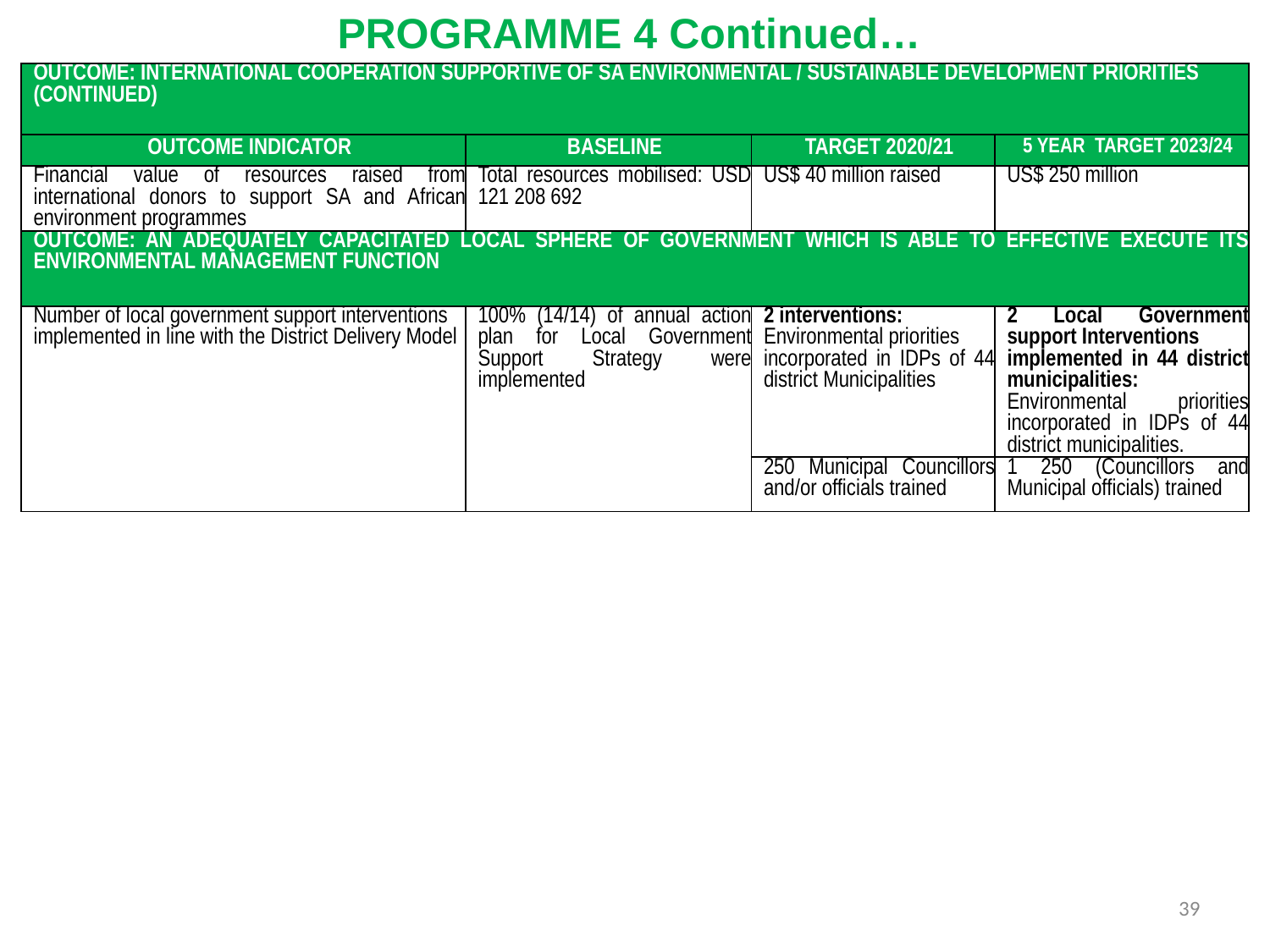

PROGRAMME 4 Continued…

| OUTCOME: INTERNATIONAL COOPERATION SUPPORTIVE OF SA ENVIRONMENTAL / SUSTAINABLE DEVELOPMENT PRIORITIES (CONTINUED) |  |  |  |
| --- | --- | --- | --- |
| OUTCOME INDICATOR | BASELINE | TARGET 2020/21 | 5 YEAR TARGET 2023/24 |
| Financial value of resources raised from international donors to support SA and African environment programmes | Total resources mobilised: USD 121 208 692 | US$ 40 million raised | US$ 250 million |
| OUTCOME: AN ADEQUATELY CAPACITATED LOCAL SPHERE OF GOVERNMENT WHICH IS ABLE TO EFFECTIVE EXECUTE ITS ENVIRONMENTAL MANAGEMENT FUNCTION |  |  |  |
| Number of local government support interventions implemented in line with the District Delivery Model | 100% (14/14) of annual action plan for Local Government Support Strategy were implemented | 2 interventions: Environmental priorities incorporated in IDPs of 44 district Municipalities | 2 Local Government support Interventions implemented in 44 district municipalities: Environmental priorities incorporated in IDPs of 44 district municipalities. |
|  |  | 250 Municipal Councillors and/or officials trained | 1 250 (Councillors and Municipal officials) trained |
39